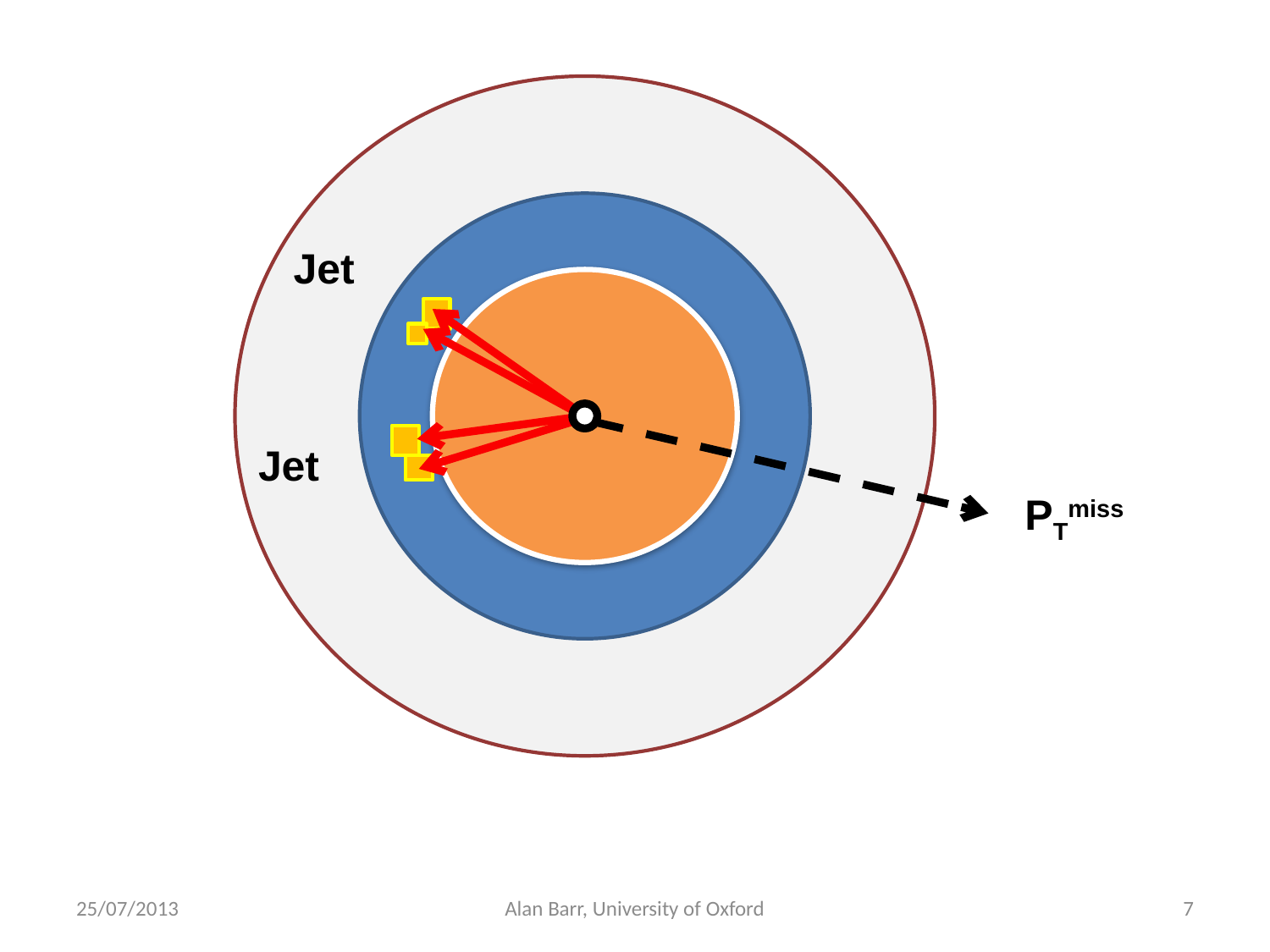

Jet

Jet

PTmiss
25/07/2013
Alan Barr, University of Oxford
7